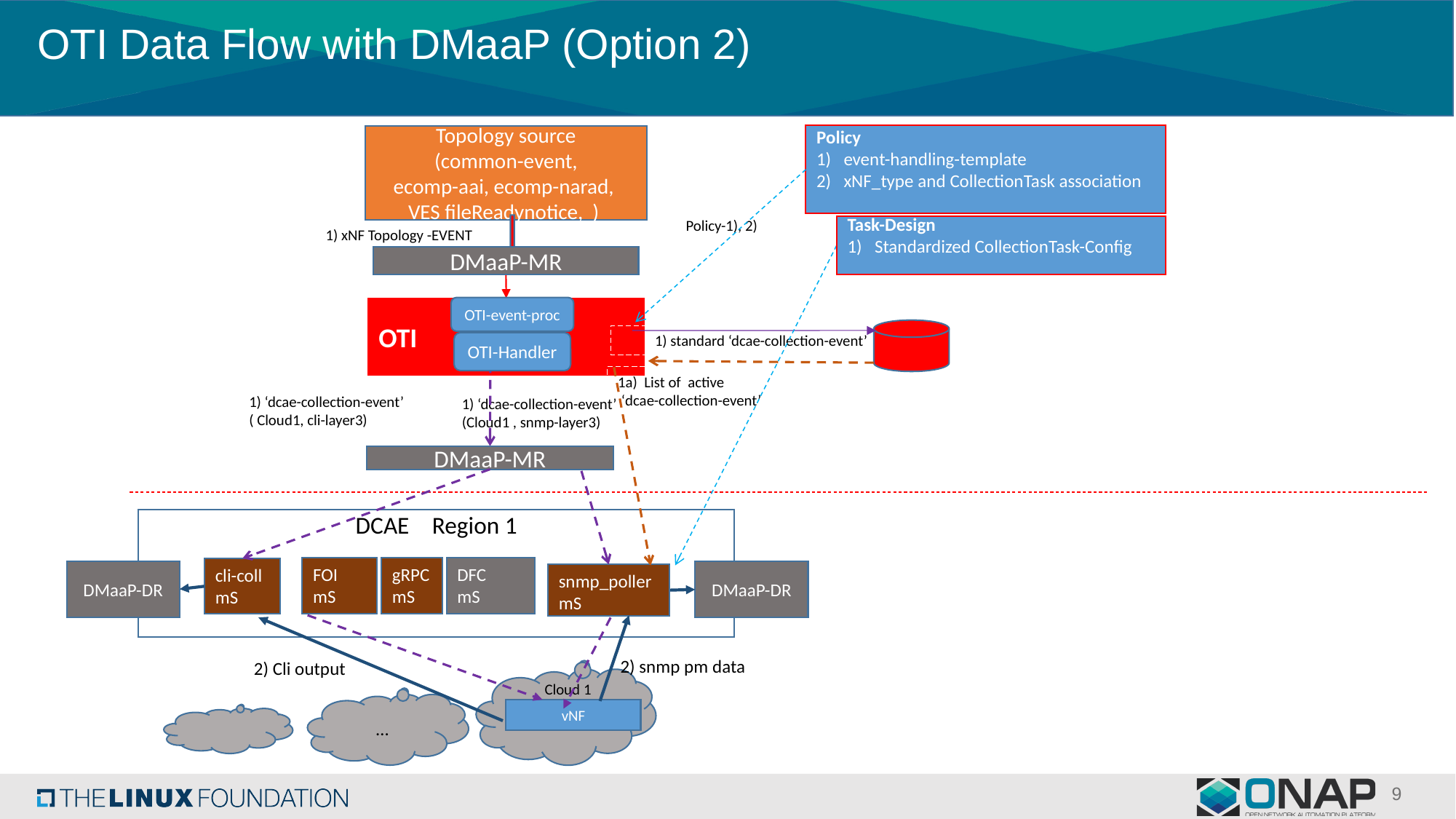

OTI Data Flow with DMaaP (Option 2)
Policy
event-handling-template
xNF_type and CollectionTask association

Topology source
(common-event,
ecomp-aai, ecomp-narad,
VES fileReadynotice,  )
Policy-1), 2)

Task-Design
Standardized CollectionTask-Config

1) xNF Topology -EVENT
DMaaP-MR
OTI-event-proc
OTI

1) standard ‘dcae-collection-event’
OTI-Handler
1a)  List of  active
 ‘dcae-collection-event’
1) ‘dcae-collection-event’
( Cloud1, cli-layer3)
1) ‘dcae-collection-event’
(Cloud1 , snmp-layer3)
DMaaP-MR
DCAE – Region 1

FOI
mS
gRPC
mS
DFC
mS

cli-coll
mS
DMaaP-DR
DMaaP-DR
snmp_poller
mS
2) snmp pm data
2) Cli output

Cloud 1
…
vNF

9